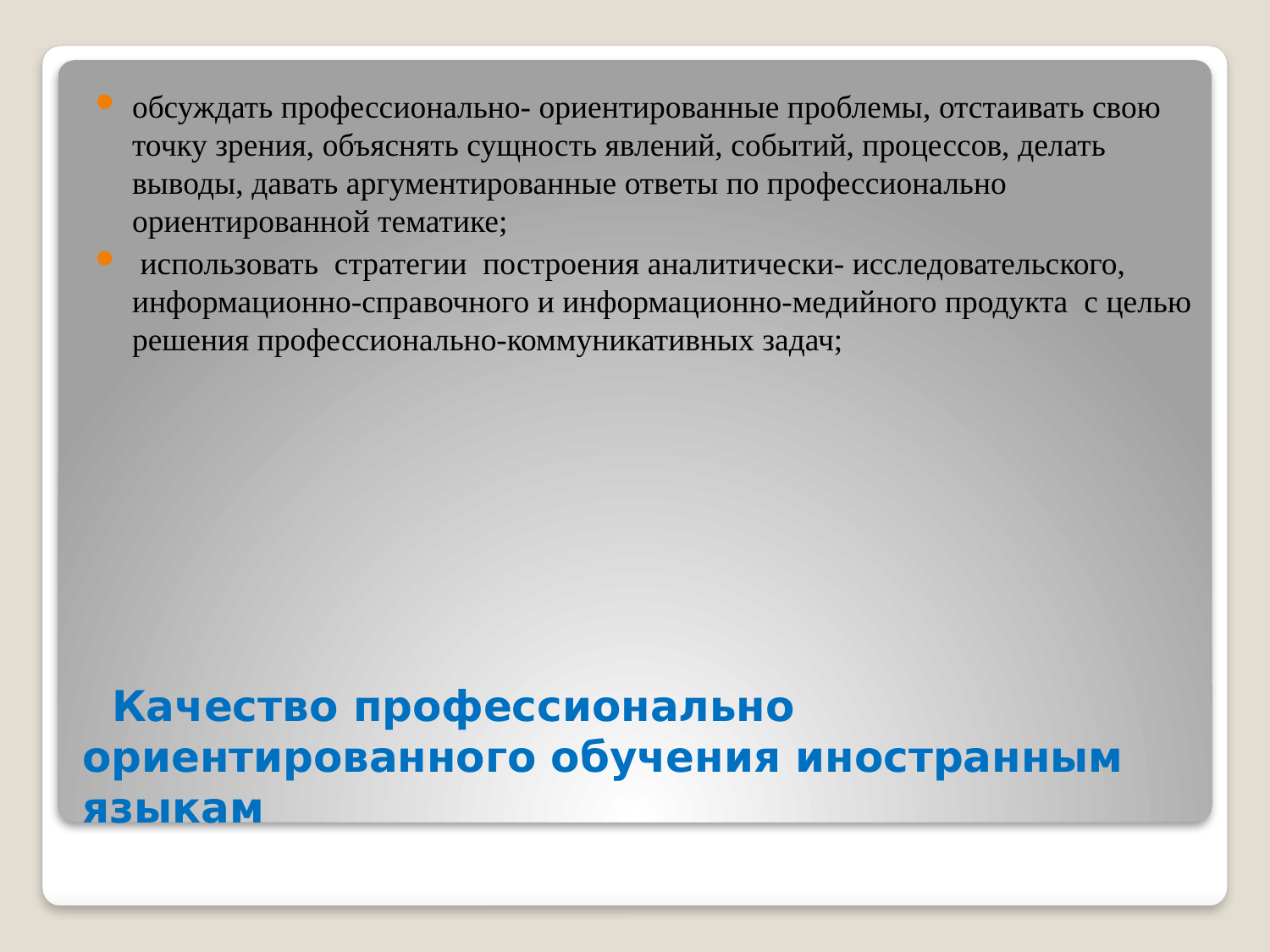

обсуждать профессионально- ориентированные проблемы, отстаивать свою точку зрения, объяснять сущность явлений, событий, процессов, делать выводы, давать аргументированные ответы по профессионально ориентированной тематике;
 использовать  стратегии  построения аналитически- исследовательского, информационно-справочного и информационно-медийного продукта  с целью решения профессионально-коммуникативных задач;

# Качество профессионально ориентированного обучения иностранным языкам